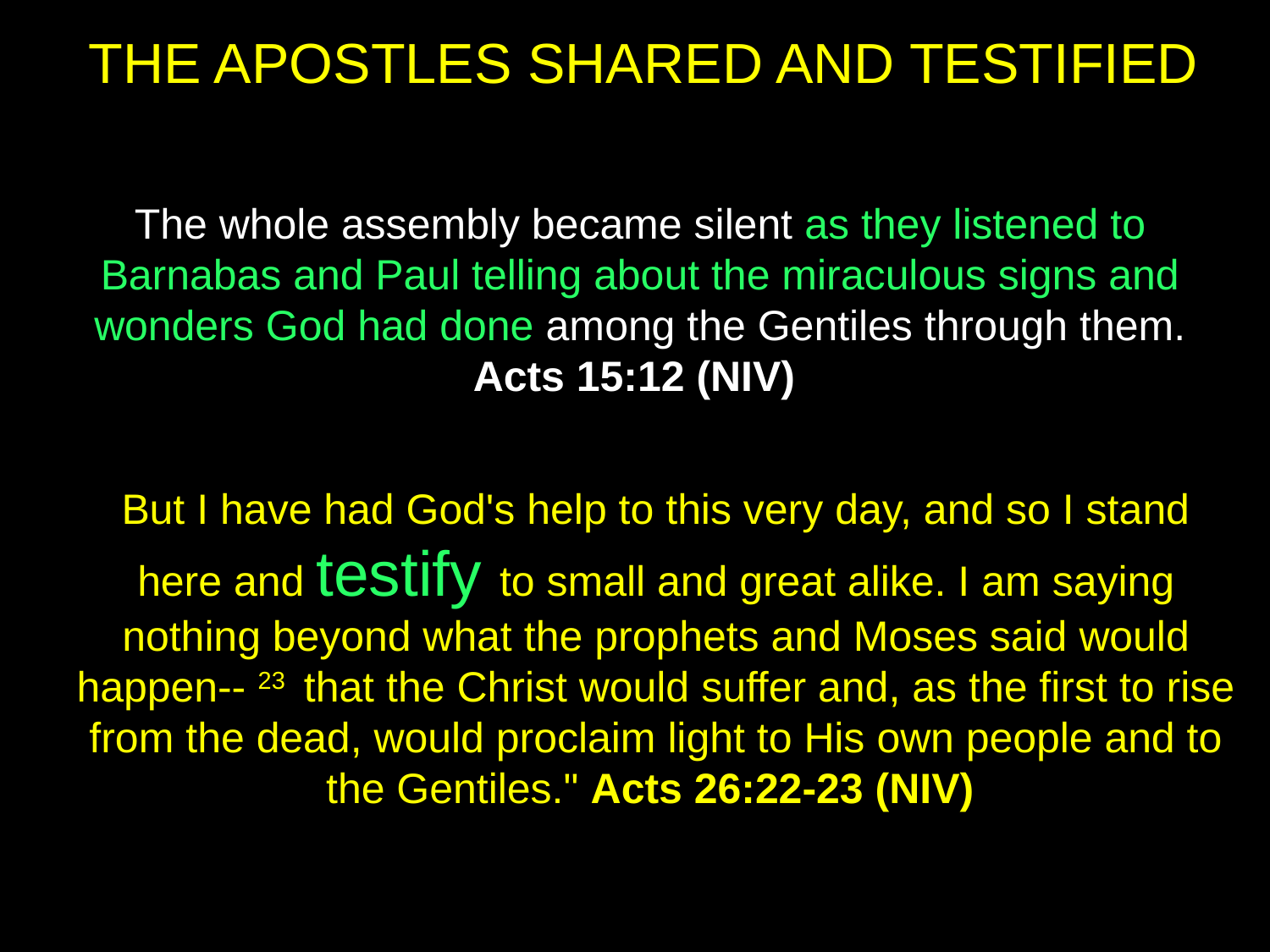

THE APOSTLES SHARED AND TESTIFIED
The whole assembly became silent as they listened to Barnabas and Paul telling about the miraculous signs and wonders God had done among the Gentiles through them. Acts 15:12 (NIV)
But I have had God's help to this very day, and so I stand here and testify to small and great alike. I am saying nothing beyond what the prophets and Moses said would happen-- 23  that the Christ would suffer and, as the first to rise from the dead, would proclaim light to His own people and to the Gentiles." Acts 26:22-23 (NIV)